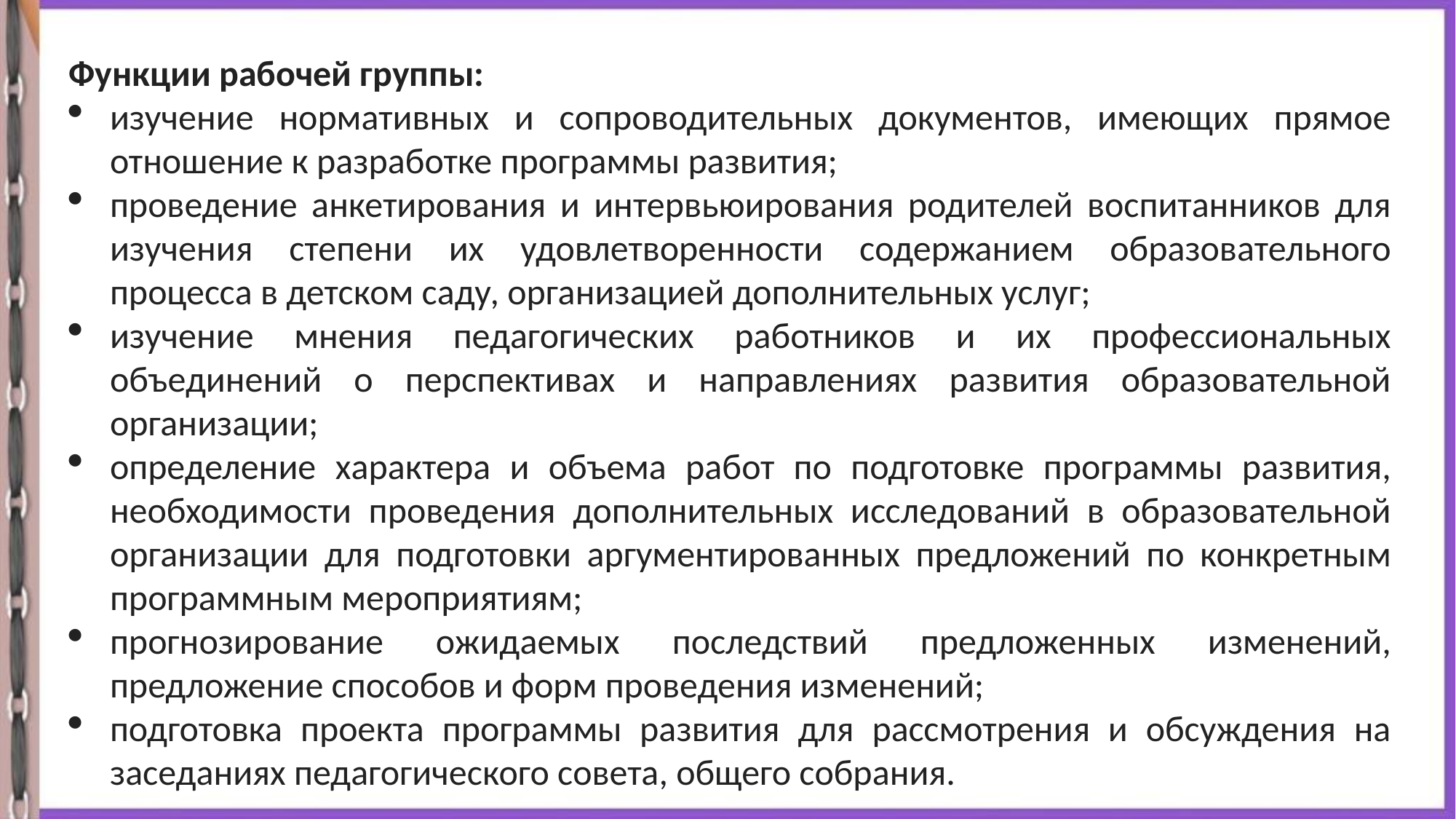

Функции рабочей группы:
изучение нормативных и сопроводительных документов, имеющих прямое отношение к разработке программы развития;
проведение анкетирования и интервьюирования родителей воспитанников для изучения степени их удовлетворенности содержанием образовательного процесса в детском саду, организацией дополнительных услуг;
изучение мнения педагогических работников и их профессиональных объединений о перспективах и направлениях развития образовательной организации;
определение характера и объема работ по подготовке программы развития, необходимости проведения дополнительных исследований в образовательной организации для подготовки аргументированных предложений по конкретным программным мероприятиям;
прогнозирование ожидаемых последствий предложенных изменений, предложение способов и форм проведения изменений;
подготовка проекта программы развития для рассмотрения и обсуждения на заседаниях педагогического совета, общего собрания.